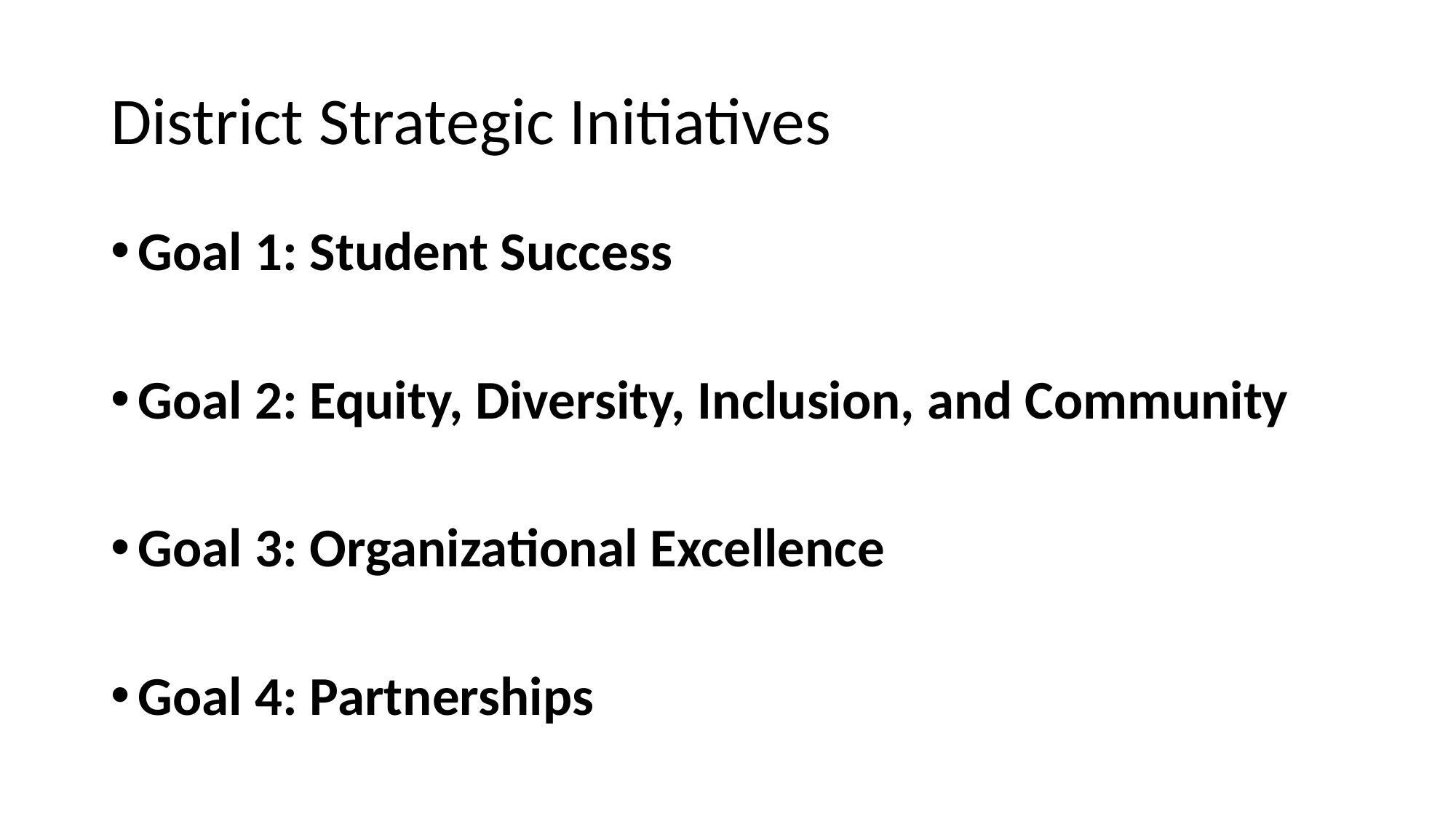

# District Strategic Initiatives
Goal 1: Student Success

Goal 2: Equity, Diversity, Inclusion, and Community

Goal 3: Organizational Excellence

Goal 4: Partnerships